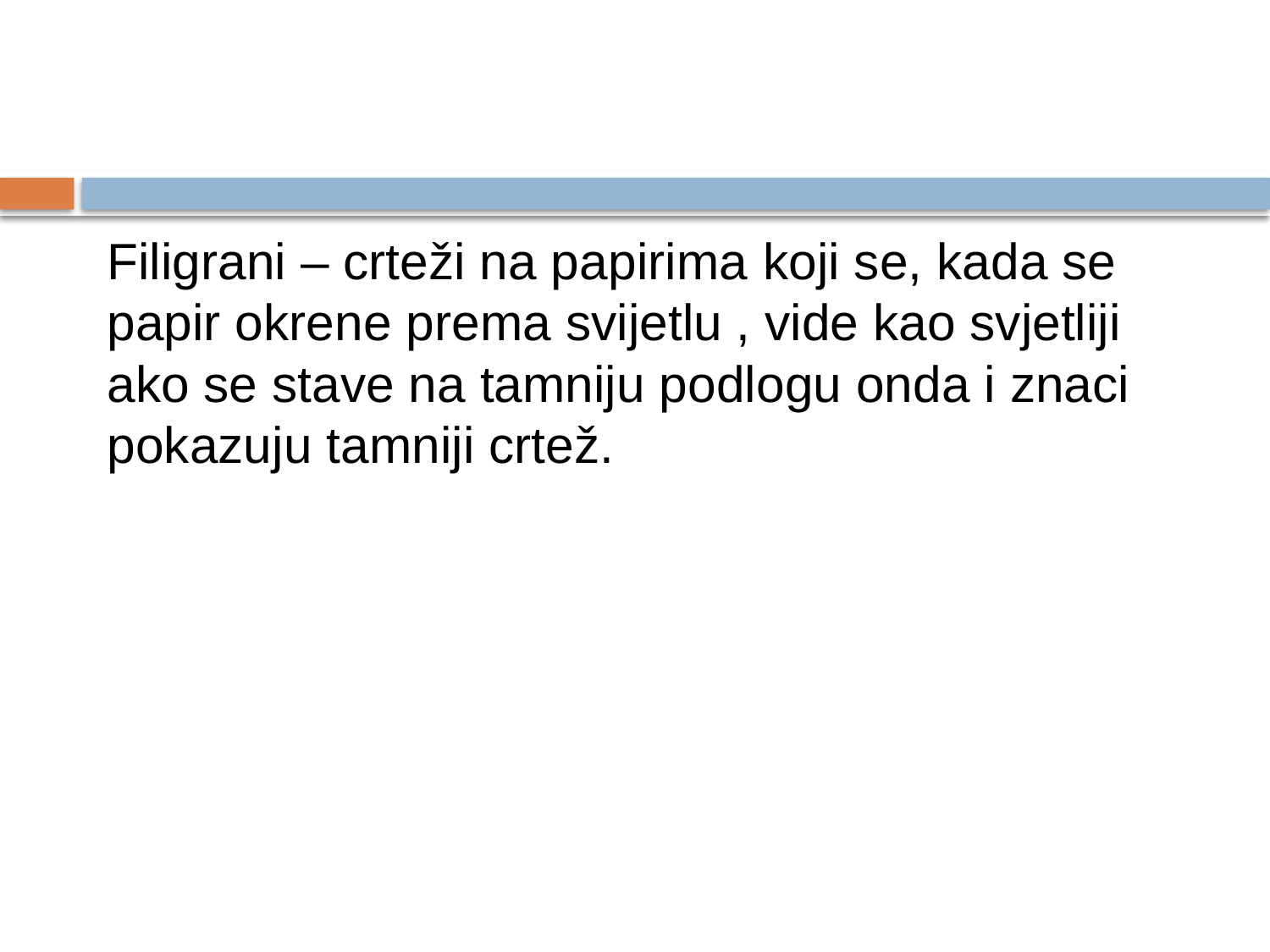

Filigrani – crteži na papirima koji se, kada se papir okrene prema svijetlu , vide kao svjetliji ako se stave na tamniju podlogu onda i znaci pokazuju tamniji crtež.